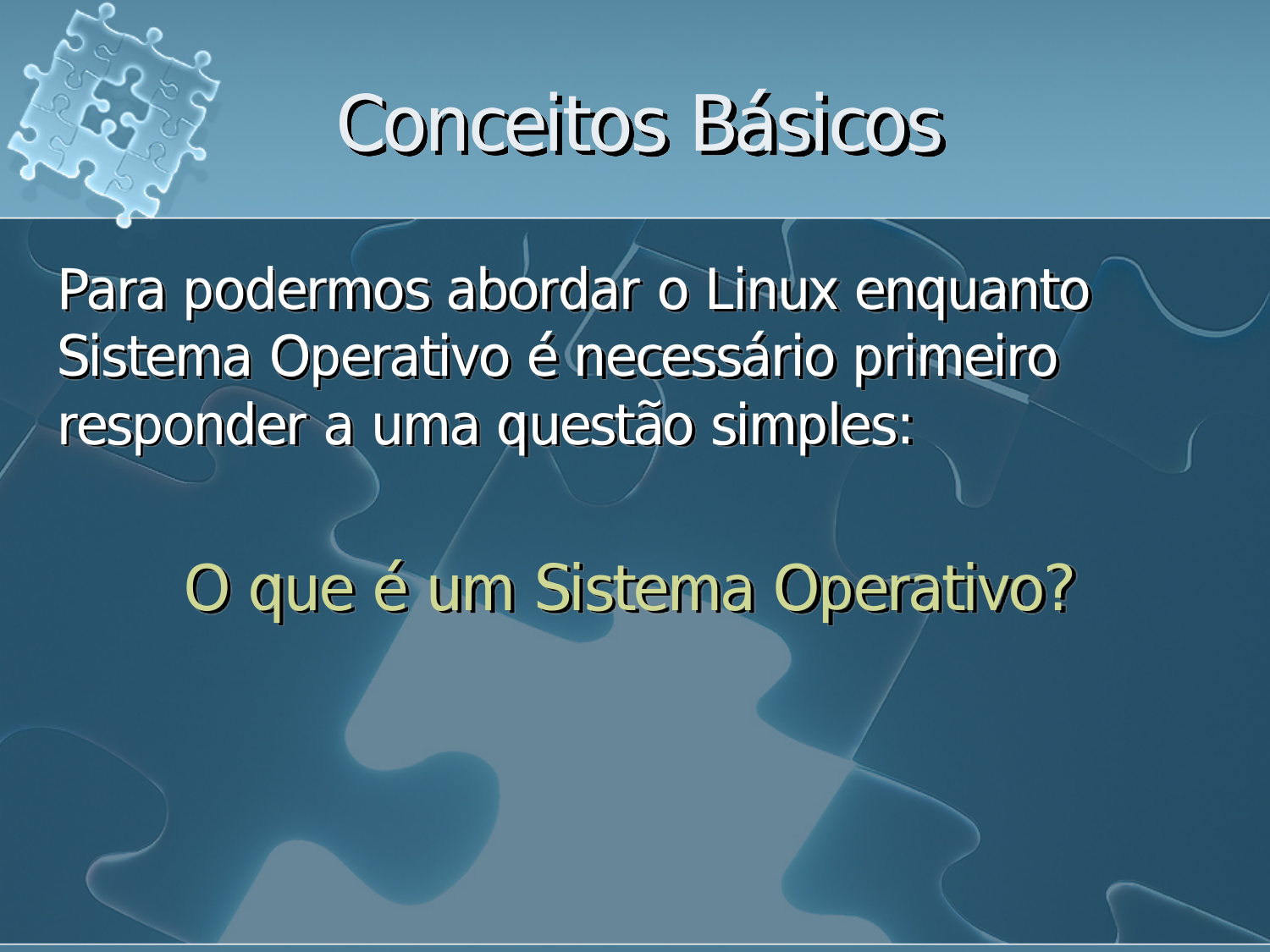

# Conceitos Básicos
Para podermos abordar o Linux enquanto Sistema Operativo é necessário primeiro responder a uma questão simples:

O que é um Sistema Operativo?